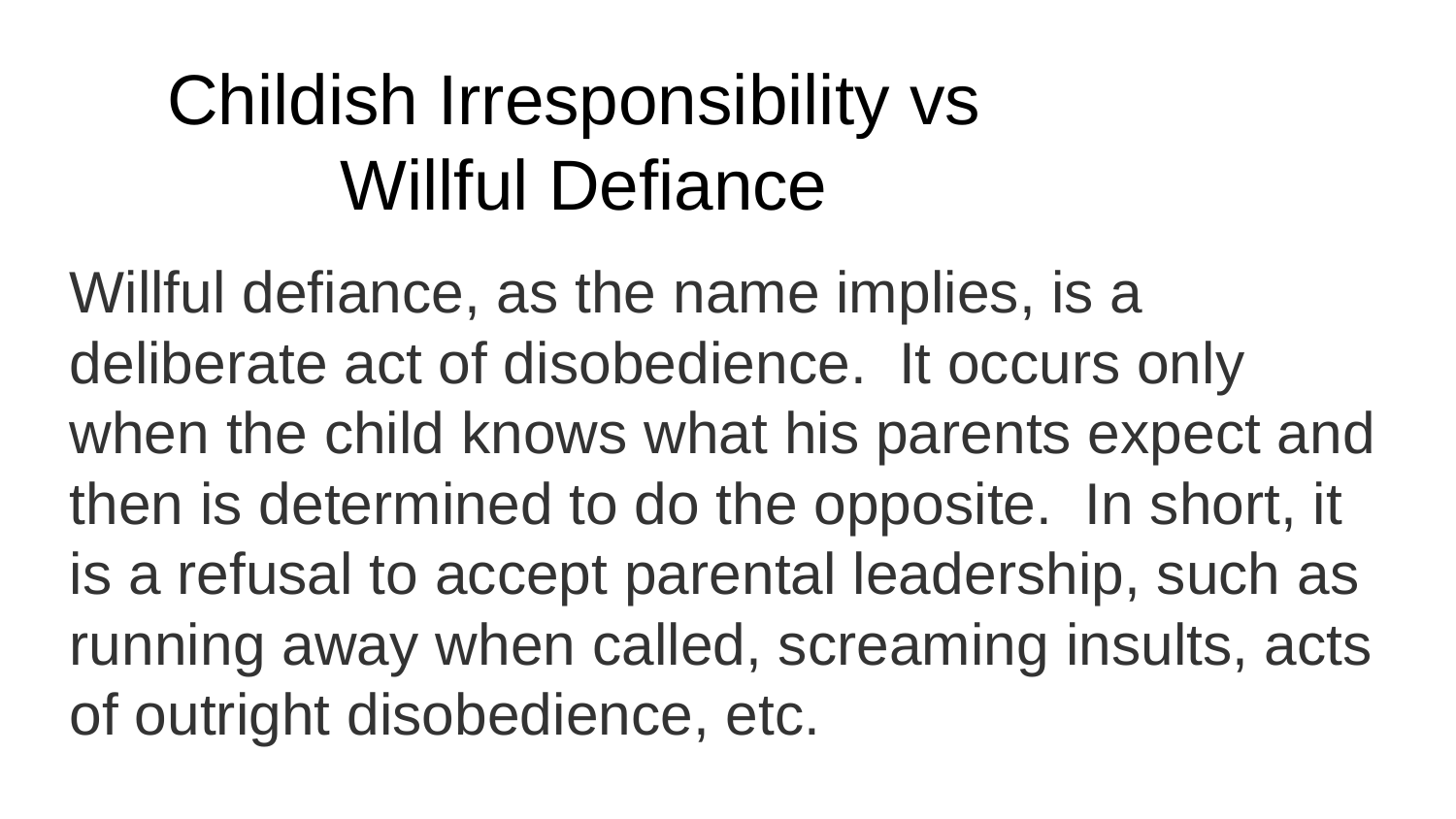

Childish Irresponsibility vs
Willful Defiance
Willful defiance, as the name implies, is a deliberate act of disobedience.  It occurs only when the child knows what his parents expect and then is determined to do the opposite.  In short, it is a refusal to accept parental leadership, such as running away when called, screaming insults, acts of outright disobedience, etc.